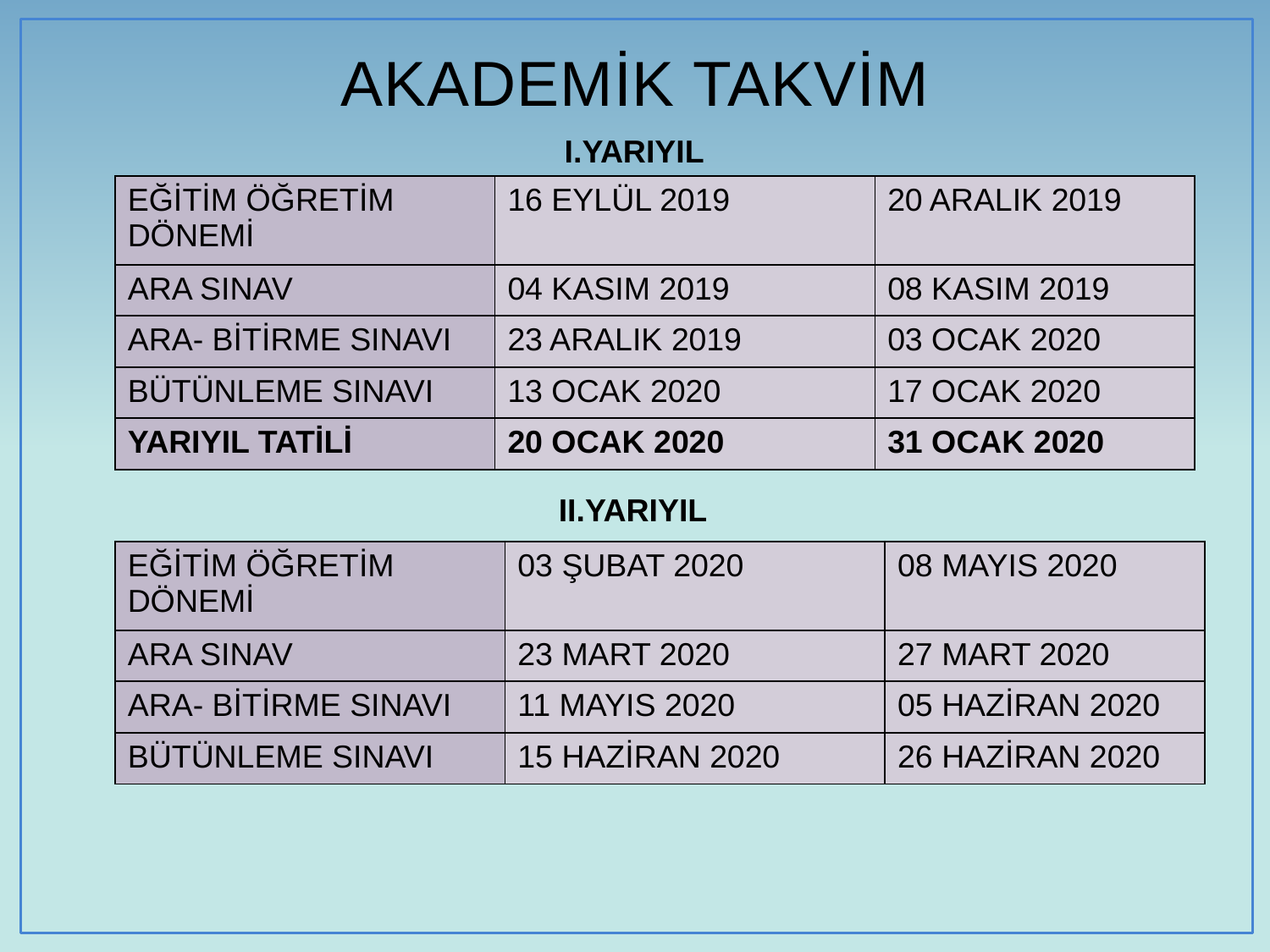

# AKADEMİK TAKVİM
I.YARIYIL
| EĞİTİM ÖĞRETİM DÖNEMİ | 16 EYLÜL 2019 | 20 ARALIK 2019 |
| --- | --- | --- |
| ARA SINAV | 04 KASIM 2019 | 08 KASIM 2019 |
| ARA- BİTİRME SINAVI | 23 ARALIK 2019 | 03 OCAK 2020 |
| BÜTÜNLEME SINAVI | 13 OCAK 2020 | 17 OCAK 2020 |
| YARIYIL TATİLİ | 20 OCAK 2020 | 31 OCAK 2020 |
II.YARIYIL
| EĞİTİM ÖĞRETİM DÖNEMİ | 03 ŞUBAT 2020 | 08 MAYIS 2020 |
| --- | --- | --- |
| ARA SINAV | 23 MART 2020 | 27 MART 2020 |
| ARA- BİTİRME SINAVI | 11 MAYIS 2020 | 05 HAZİRAN 2020 |
| BÜTÜNLEME SINAVI | 15 HAZİRAN 2020 | 26 HAZİRAN 2020 |